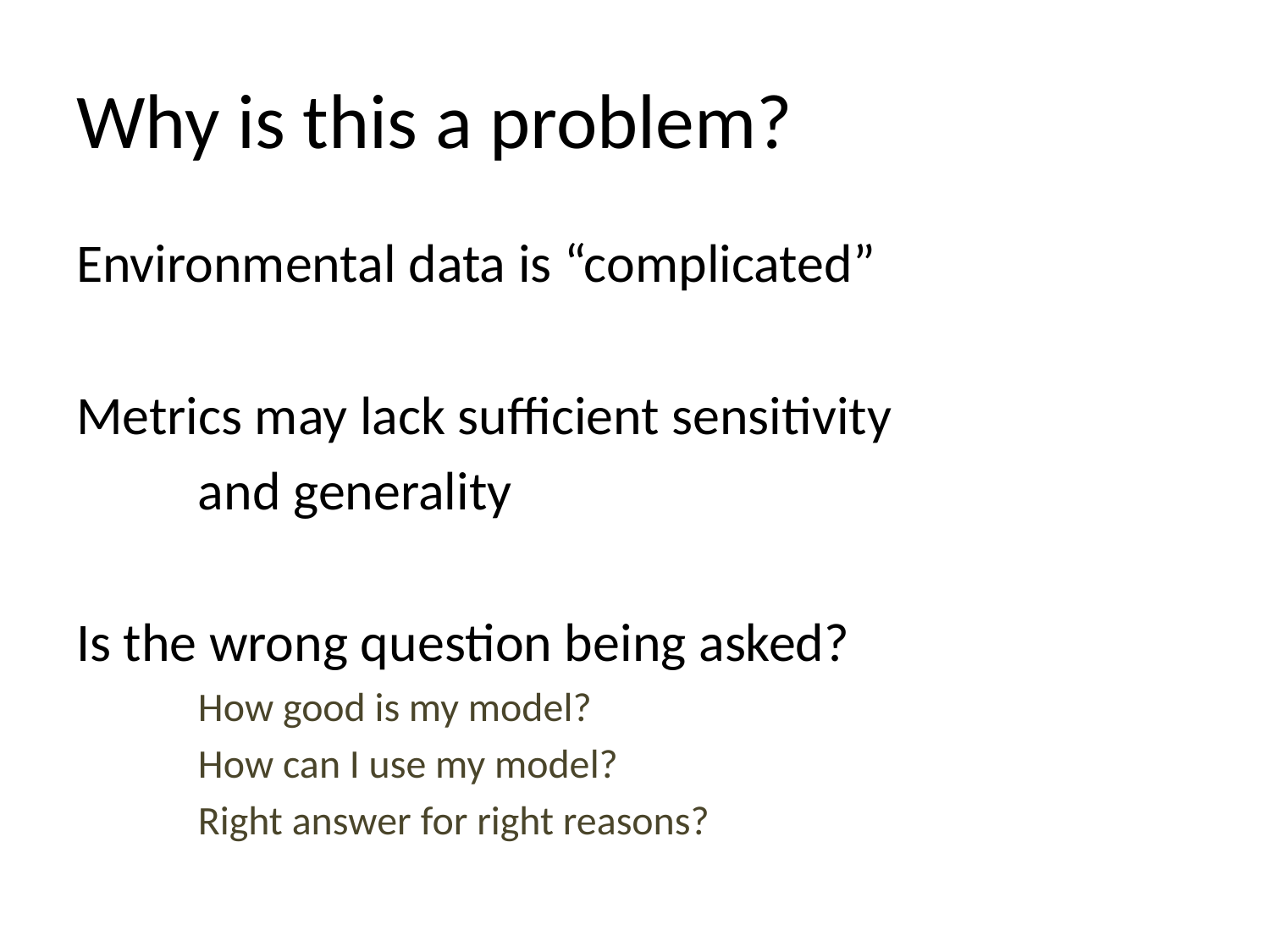

# Why is this a problem?
Environmental data is “complicated”

Metrics may lack sufficient sensitivity
		and generality

Is the wrong question being asked?
How good is my model?
How can I use my model?
Right answer for right reasons?